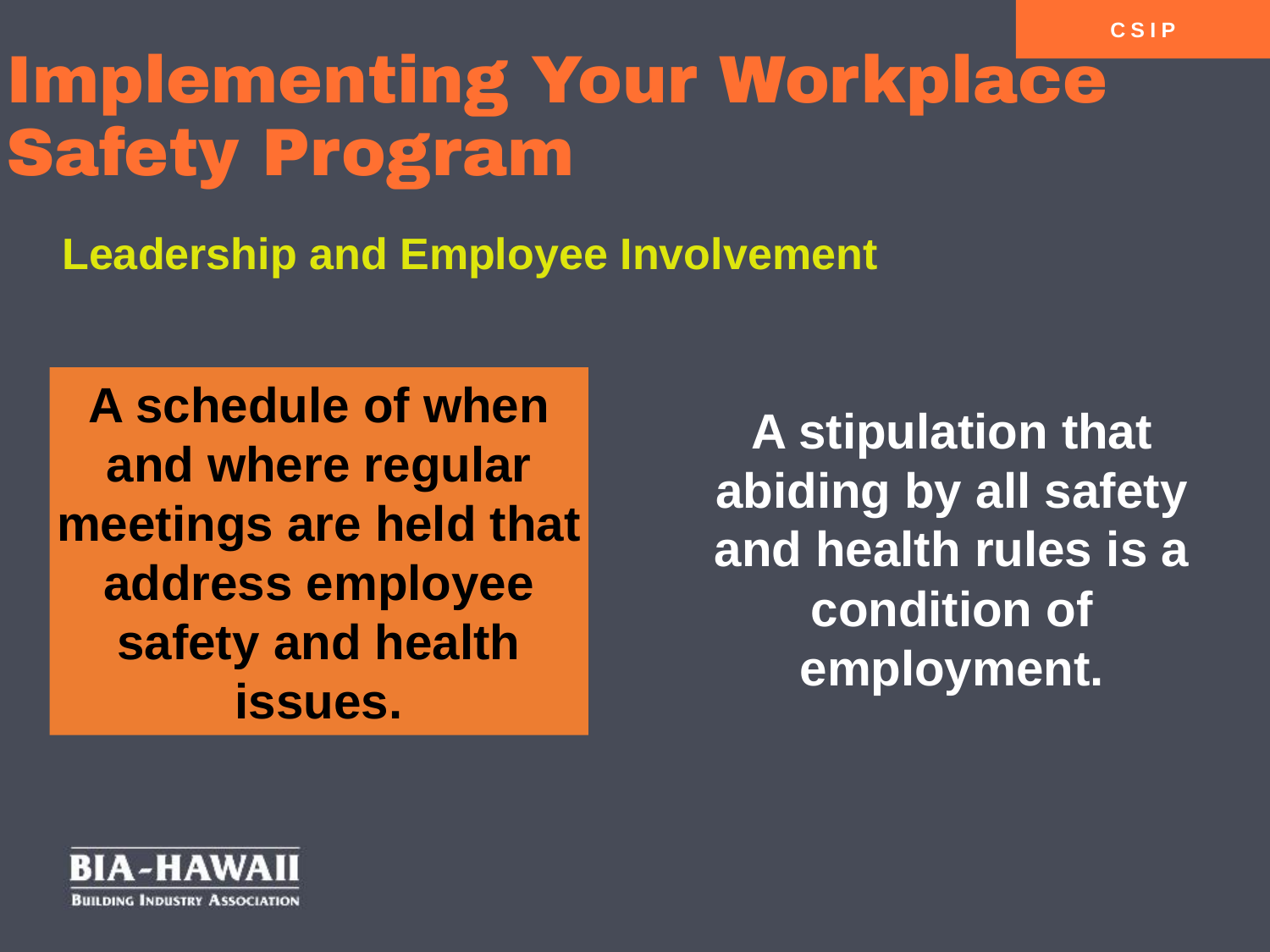

Implementing Your Workplace  Safety Program
Leadership and Employee Involvement
A schedule of when and where regular meetings are held that address employee safety and health issues.
A stipulation that abiding by all safety and health rules is a condition of employment.